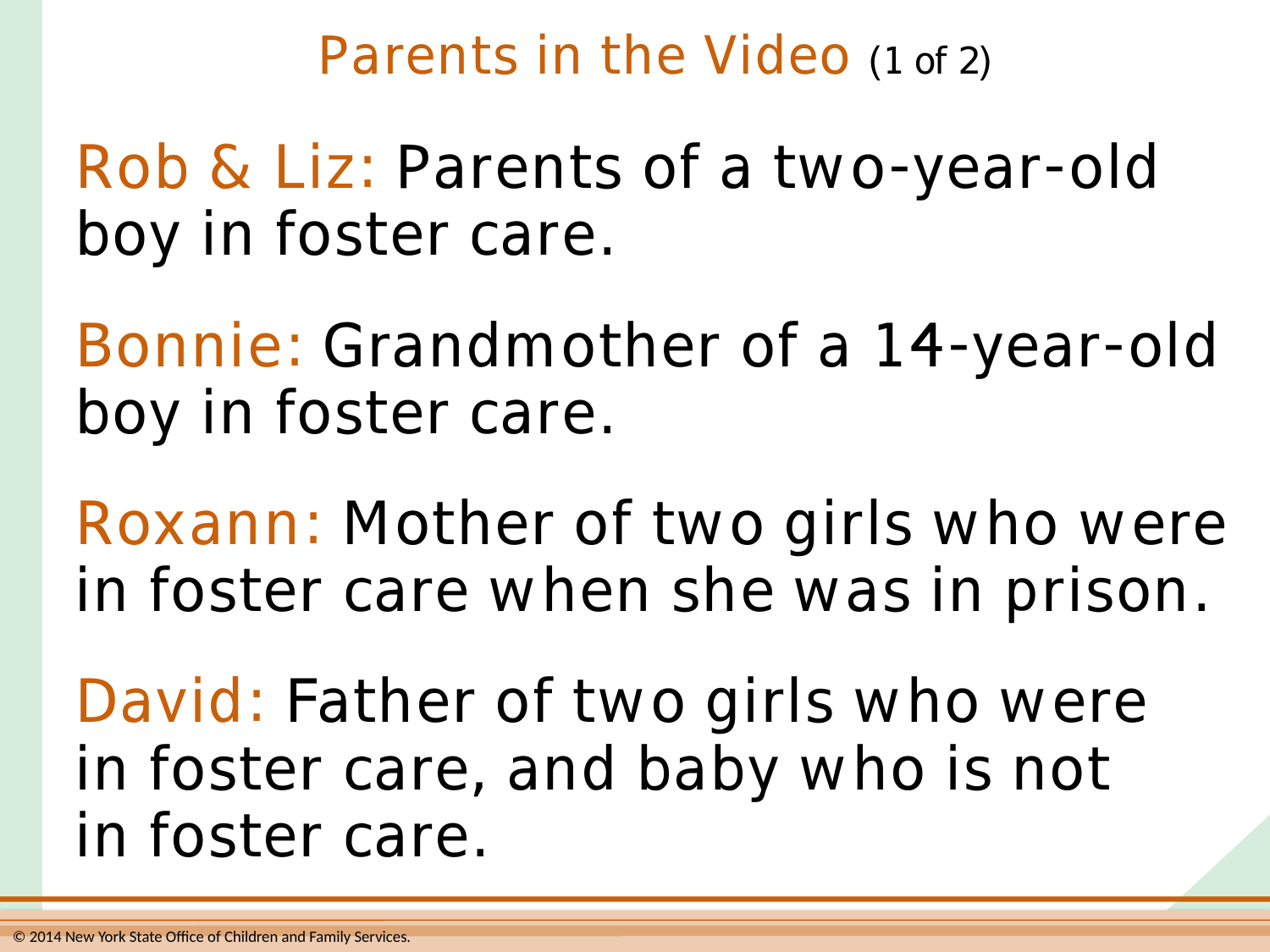

# Parents in the Video (1 of 2)
Rob & Liz: Parents of a two-year-old boy in foster care.
Bonnie: Grandmother of a 14-year-old boy in foster care.
Roxann: Mother of two girls who were in foster care when she was in prison.
David: Father of two girls who were
in foster care, and baby who is not
in foster care.